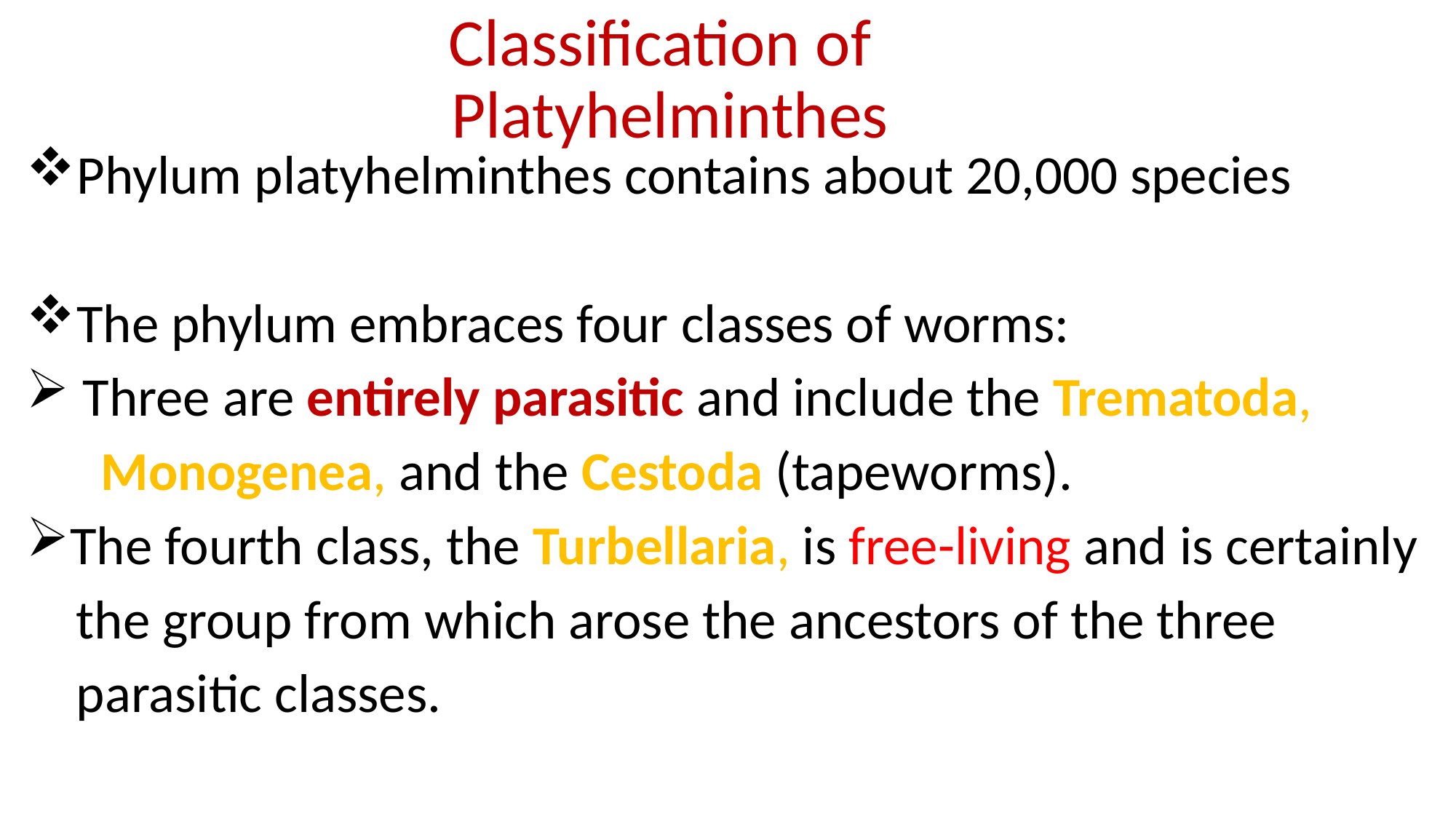

# Classification of Platyhelminthes
Phylum platyhelminthes contains about 20,000 species

The phylum embraces four classes of worms:
 Three are entirely parasitic and include the Trematoda,
      Monogenea, and the Cestoda (tapeworms).
The fourth class, the Turbellaria, is free-living and is certainly
    the group from which arose the ancestors of the three
    parasitic classes.